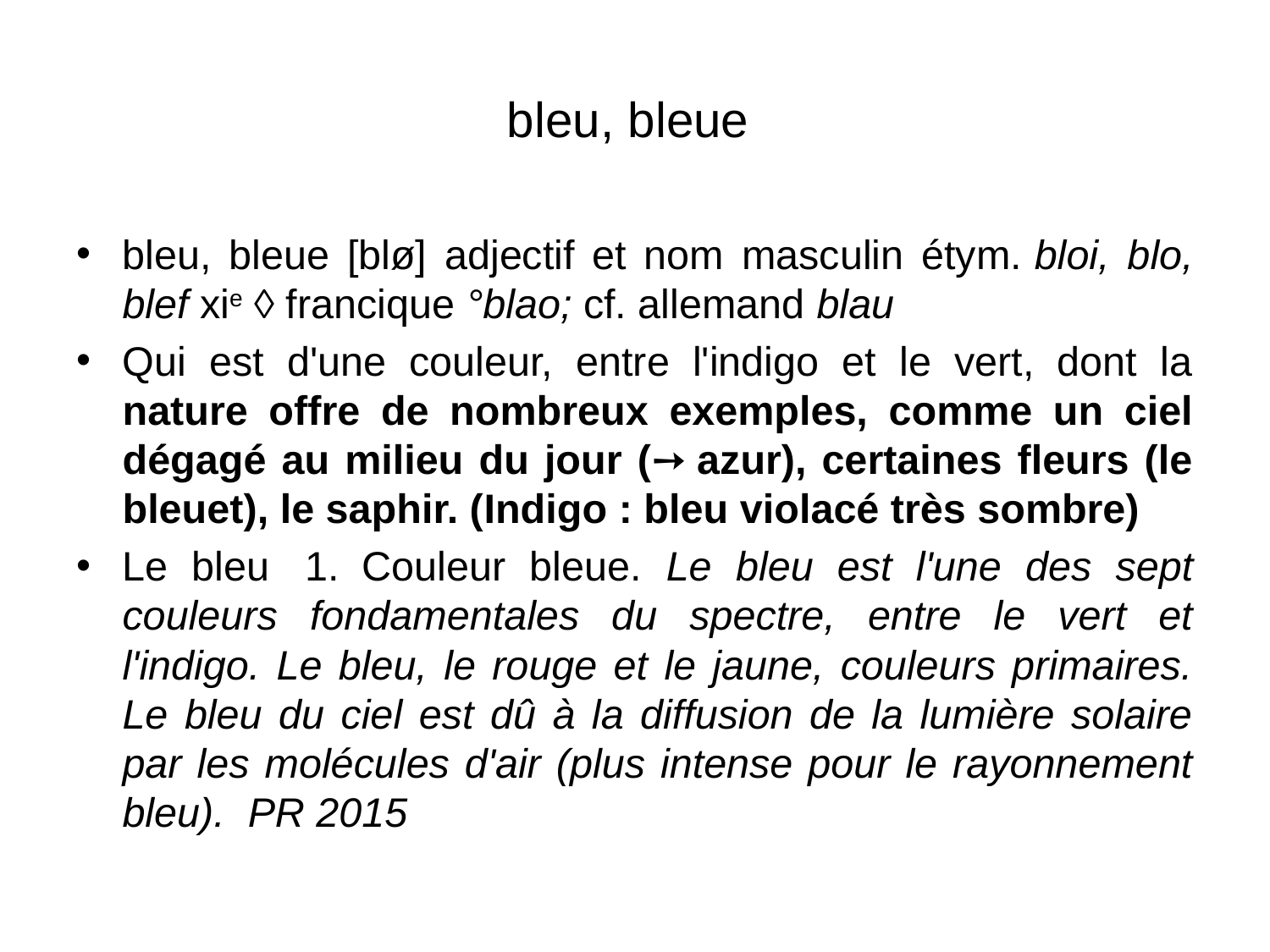

# bleu, bleue
bleu, bleue [blø] adjectif et nom masculin étym. bloi, blo, blef xie ◊ francique °blao; cf. allemand blau
Qui est d'une couleur, entre l'indigo et le vert, dont la nature offre de nombreux exemples, comme un ciel dégagé au milieu du jour (➙ azur), certaines fleurs (le bleuet), le saphir. (Indigo : bleu violacé très sombre)
Le bleu  1.  Couleur bleue. Le bleu est l'une des sept couleurs fondamentales du spectre, entre le vert et l'indigo. Le bleu, le rouge et le jaune, couleurs primaires. Le bleu du ciel est dû à la diffusion de la lumière solaire par les molécules d'air (plus intense pour le rayonnement bleu).  PR 2015